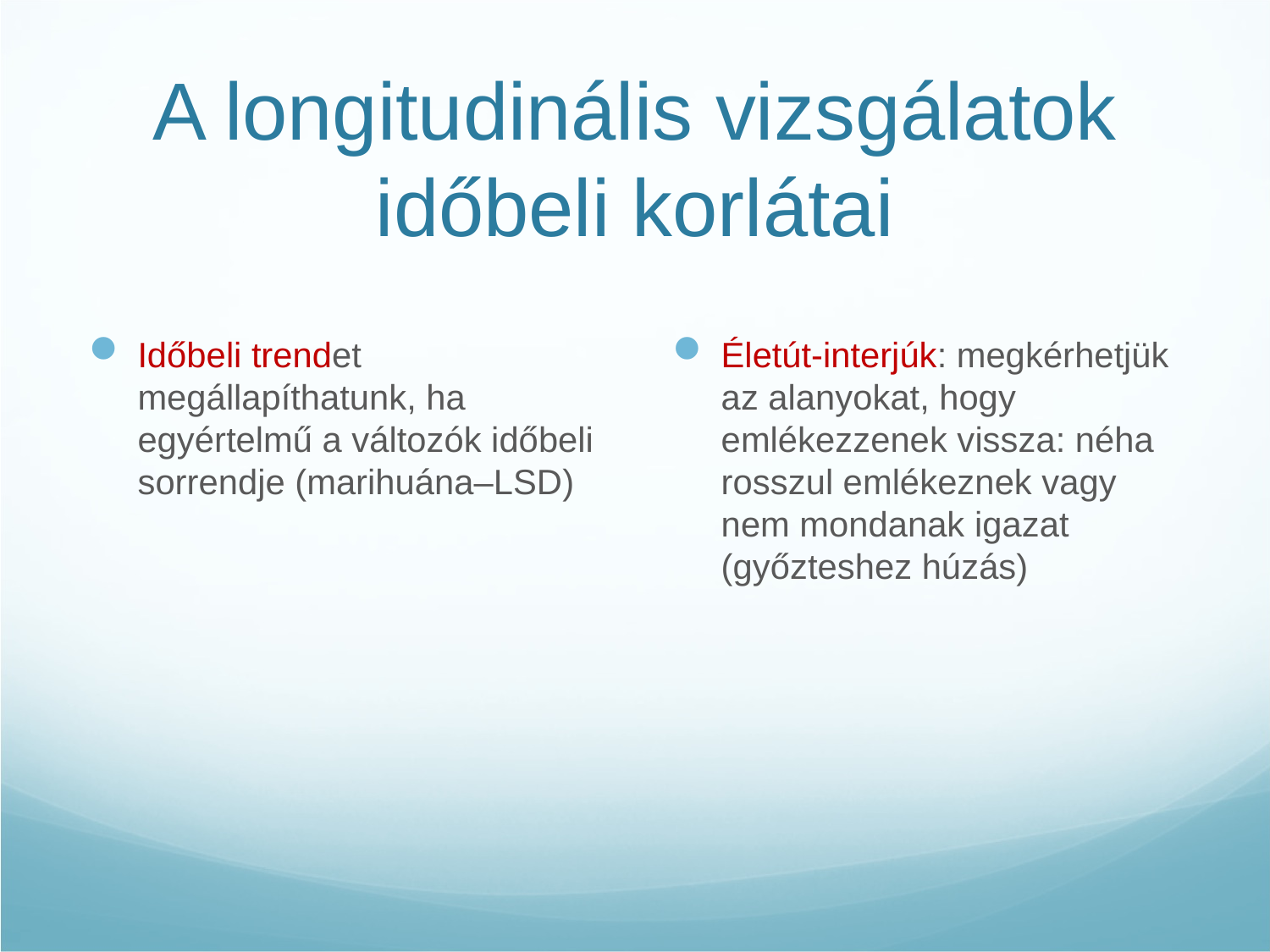

# A longitudinális vizsgálatok időbeli korlátai
Időbeli trendet megállapíthatunk, ha egyértelmű a változók időbeli sorrendje (marihuána–LSD)
Életút-interjúk: megkérhetjük az alanyokat, hogy emlékezzenek vissza: néha rosszul emlékeznek vagy nem mondanak igazat (győzteshez húzás)